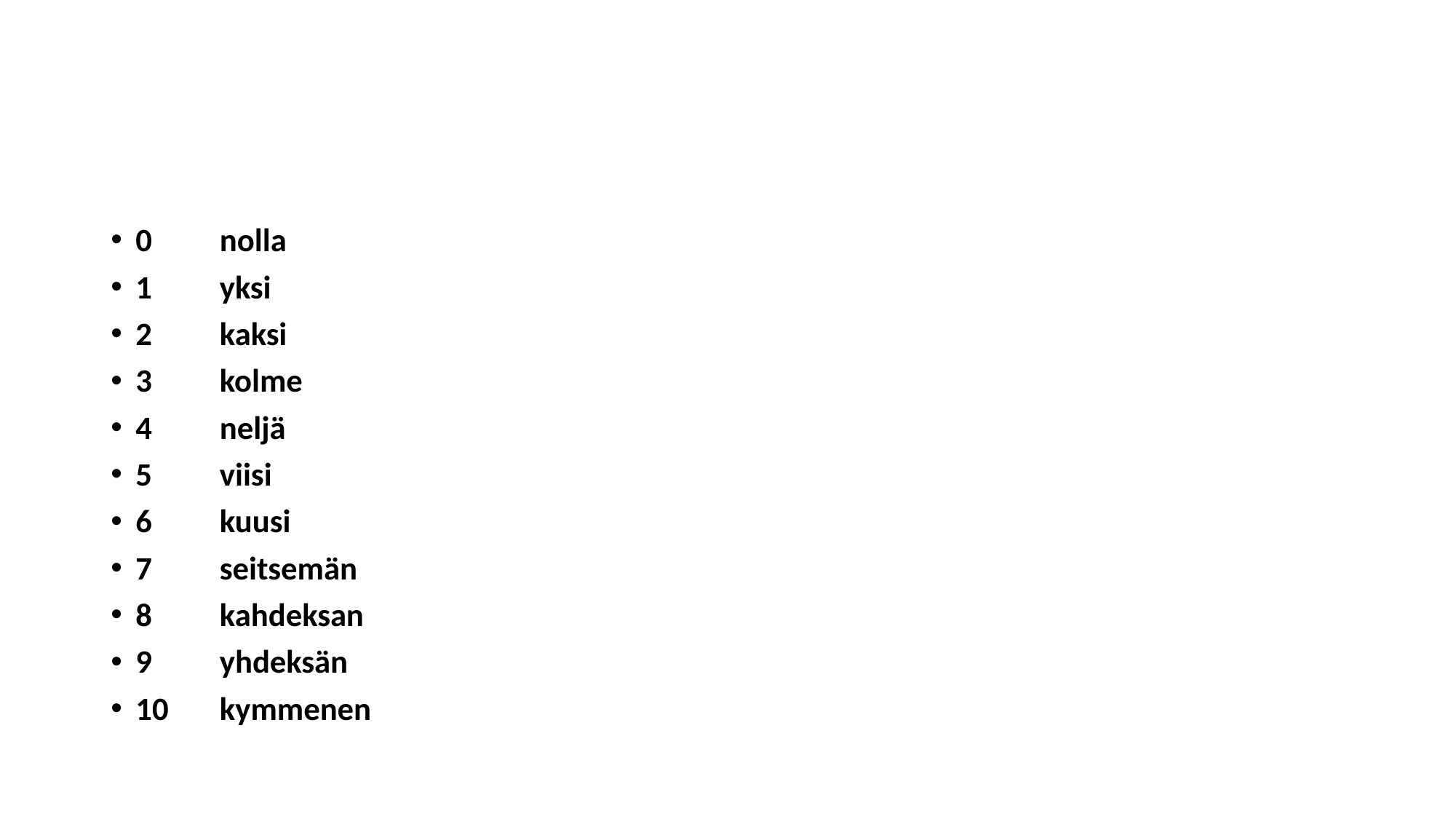

#
0 	nolla
1	yksi
2	kaksi
3 	kolme
4	neljä
5	viisi
6	kuusi
7 	seitsemän
8 	kahdeksan
9	yhdeksän
10	kymmenen